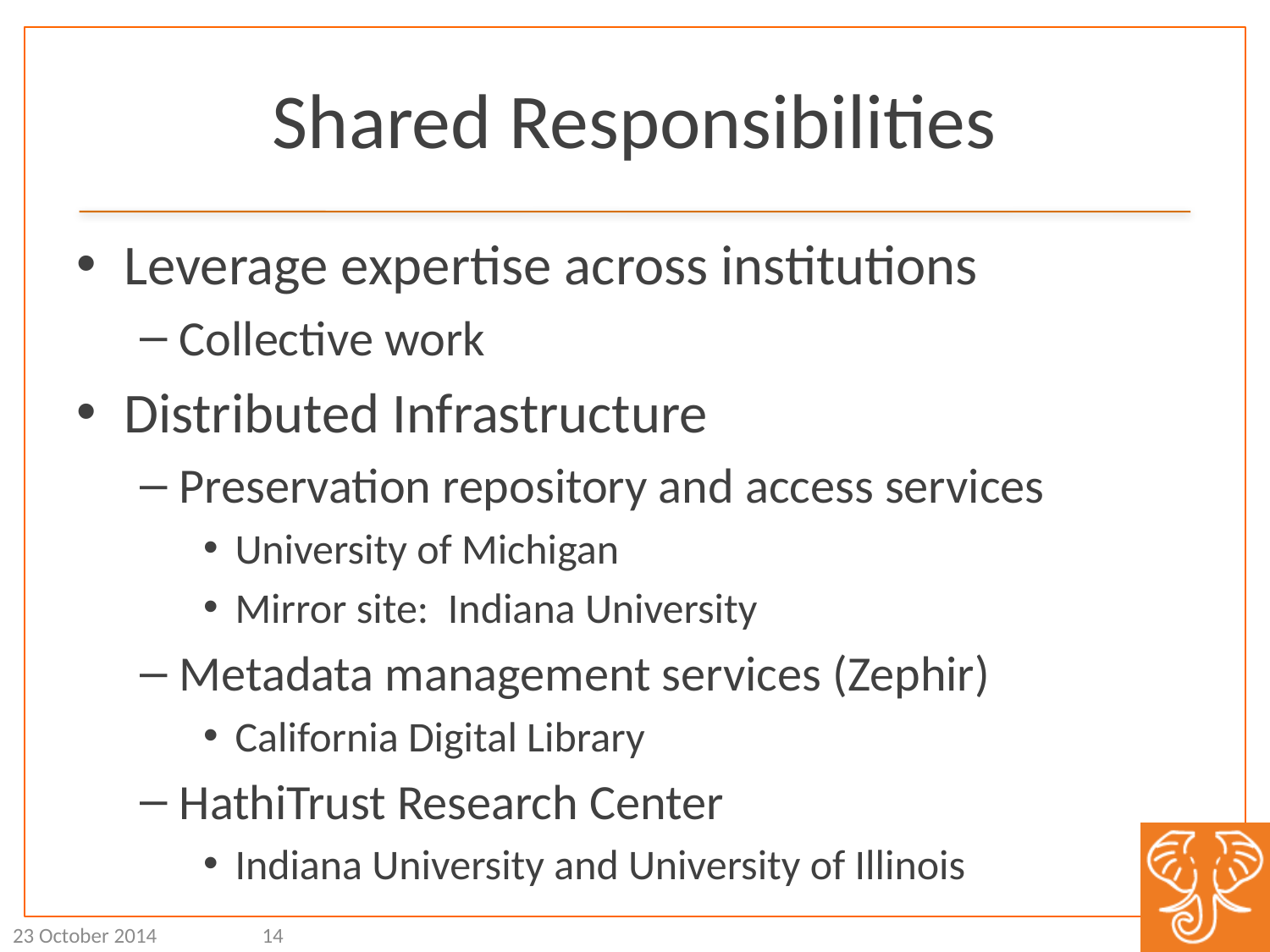

# Shared Responsibilities
Leverage expertise across institutions
Collective work
Distributed Infrastructure
Preservation repository and access services
University of Michigan
Mirror site:  Indiana University
Metadata management services (Zephir)
California Digital Library
HathiTrust Research Center
Indiana University and University of Illinois

23 October 2014
14